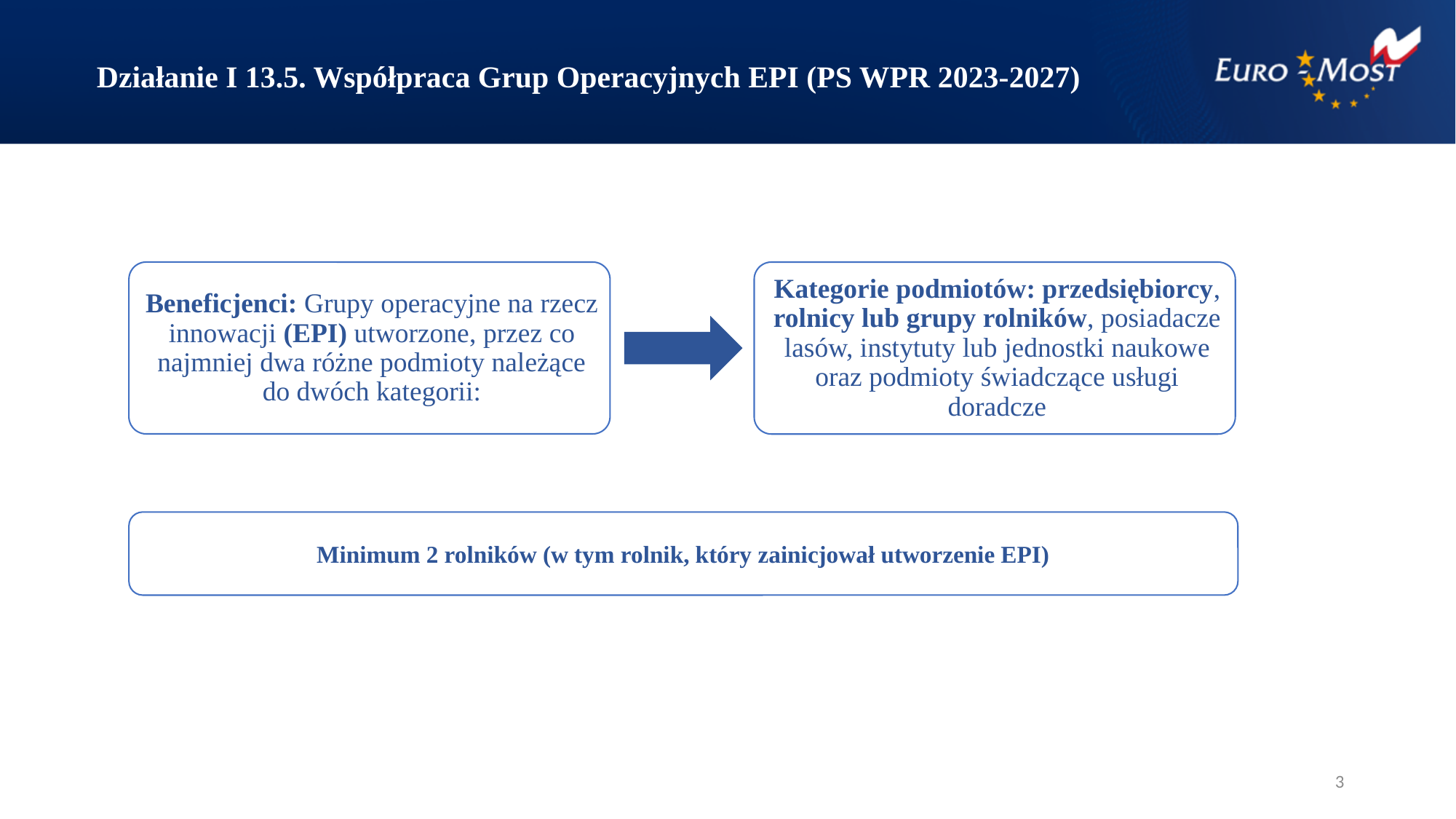

Działanie I 13.5. Współpraca Grup Operacyjnych EPI (PS WPR 2023-2027)
Beneficjenci: Grupy operacyjne na rzecz innowacji (EPI) utworzone, przez co najmniej dwa różne podmioty należące do dwóch kategorii:
Kategorie podmiotów: przedsiębiorcy, rolnicy lub grupy rolników, posiadacze lasów, instytuty lub jednostki naukowe oraz podmioty świadczące usługi doradcze

Minimum 2 rolników (w tym rolnik, który zainicjował utworzenie EPI)
3